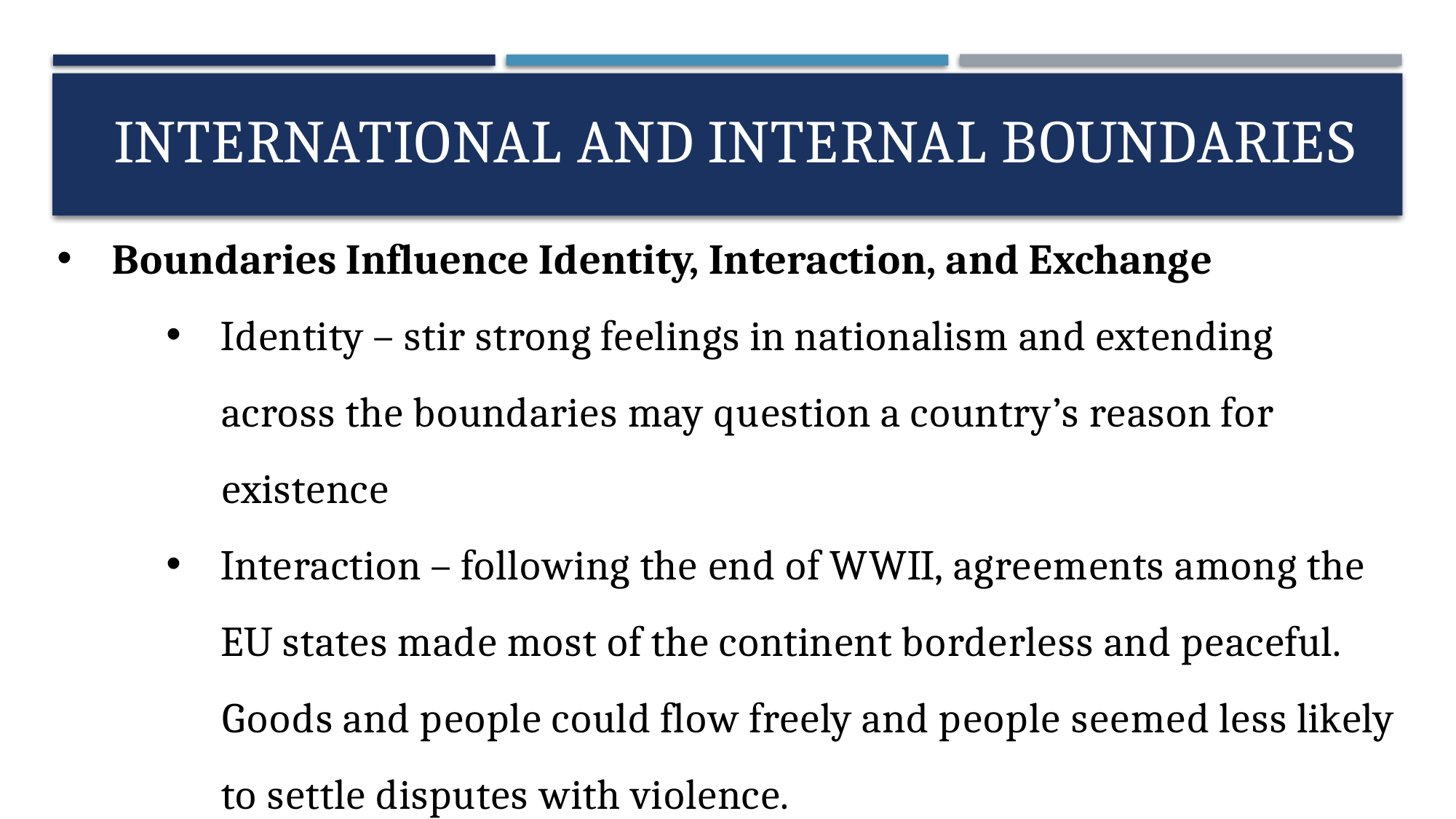

# International and Internal Boundaries
Boundaries Influence Identity, Interaction, and Exchange
Identity – stir strong feelings in nationalism and extending across the boundaries may question a country’s reason for existence
Interaction – following the end of WWII, agreements among the EU states made most of the continent borderless and peaceful. Goods and people could flow freely and people seemed less likely to settle disputes with violence.